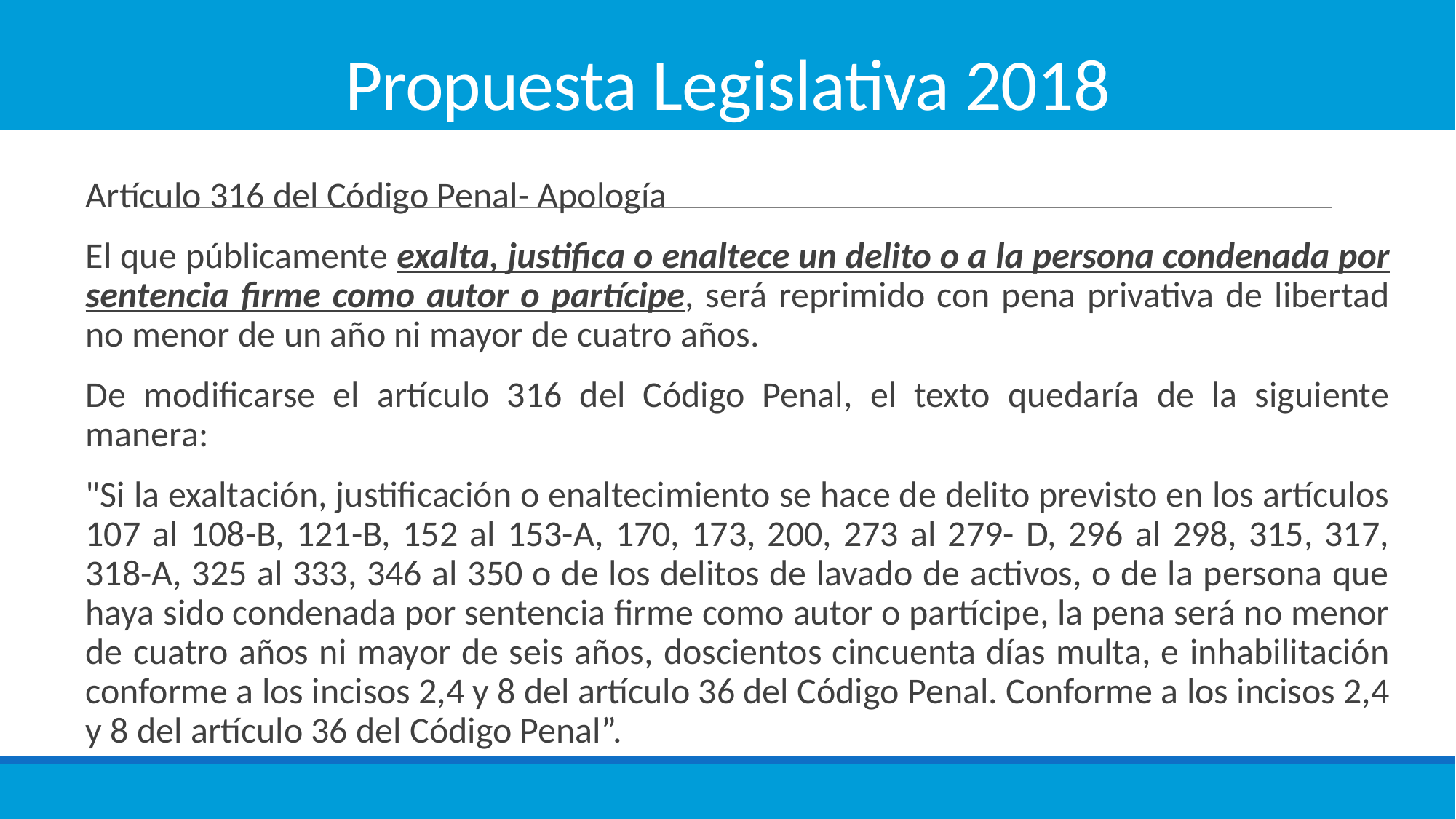

# Propuesta Legislativa 2018
Artículo 316 del Código Penal- Apología
El que públicamente exalta, justifica o enaltece un delito o a la persona condenada por sentencia firme como autor o partícipe, será reprimido con pena privativa de libertad no menor de un año ni mayor de cuatro años.
De modificarse el artículo 316 del Código Penal, el texto quedaría de la siguiente manera:
"Si la exaltación, justificación o enaltecimiento se hace de delito previsto en los artículos 107 al 108-B, 121-B, 152 al 153-A, 170, 173, 200, 273 al 279- D, 296 al 298, 315, 317, 318-A, 325 al 333, 346 al 350 o de los delitos de lavado de activos, o de la persona que haya sido condenada por sentencia firme como autor o partícipe, la pena será no menor de cuatro años ni mayor de seis años, doscientos cincuenta días multa, e inhabilitación conforme a los incisos 2,4 y 8 del artículo 36 del Código Penal. Conforme a los incisos 2,4 y 8 del artículo 36 del Código Penal”.